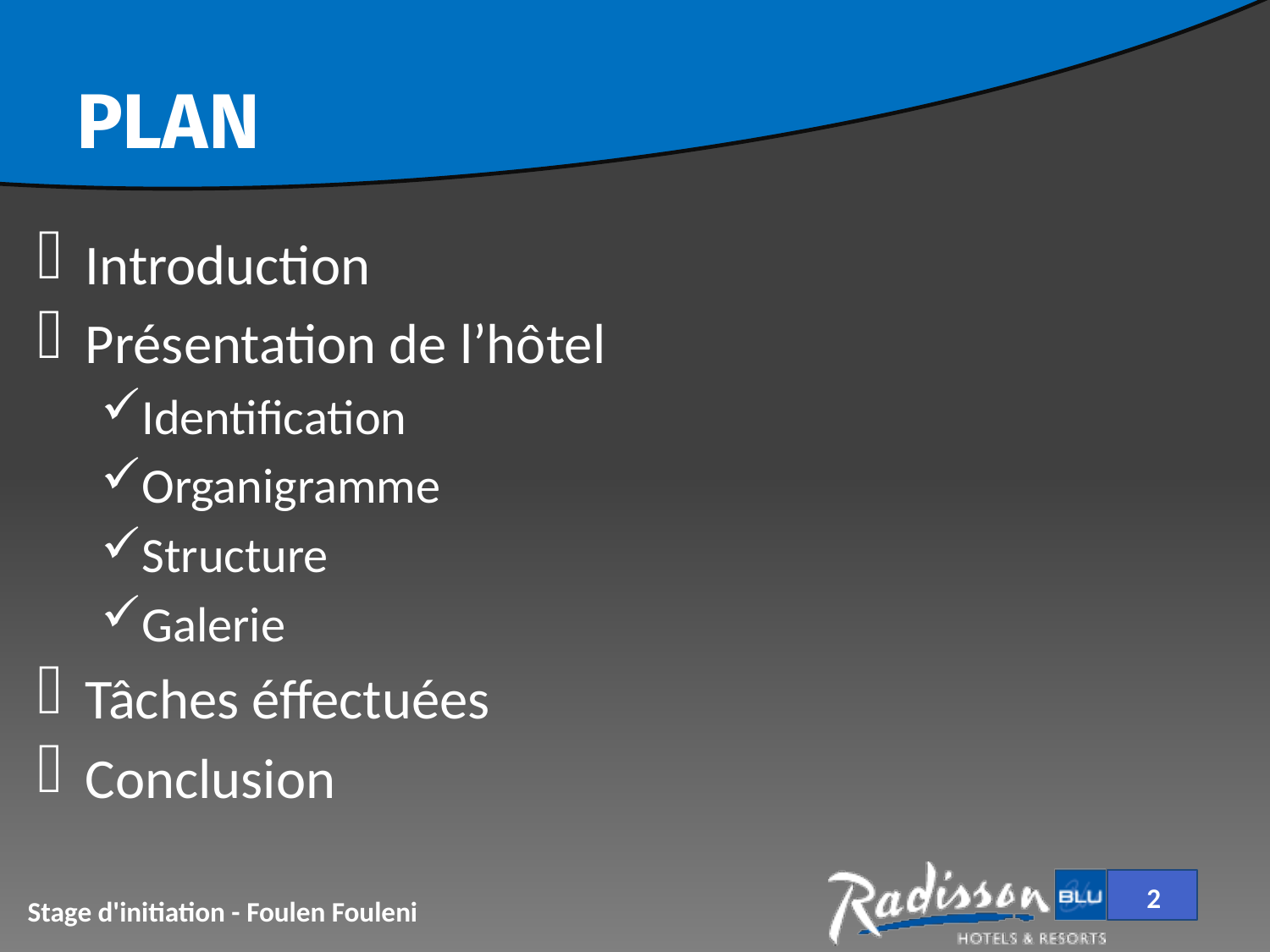

# Plan
Introduction
Présentation de l’hôtel
Identification
Organigramme
Structure
Galerie
Tâches éffectuées
Conclusion
2
Stage d'initiation - Foulen Fouleni